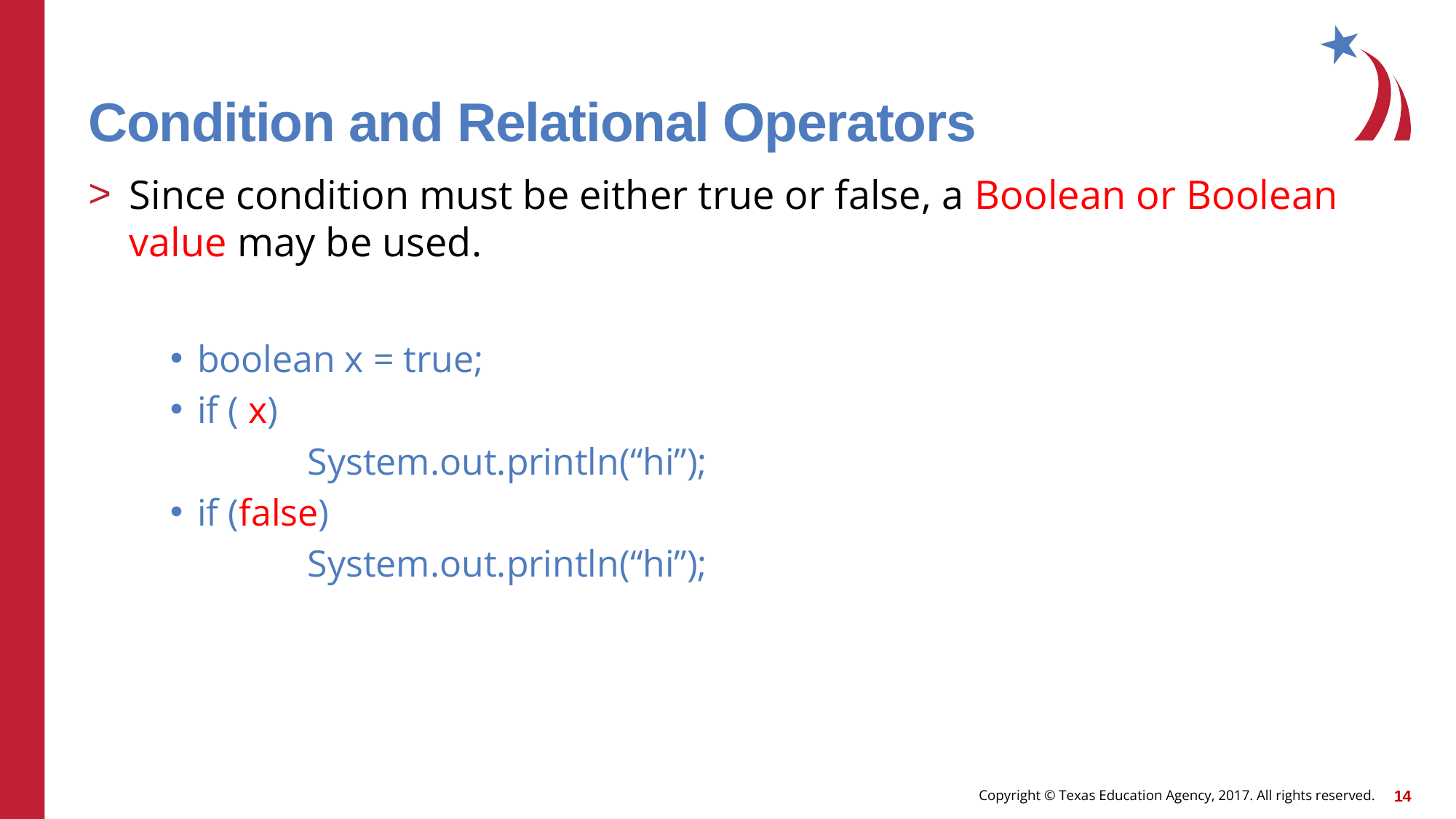

# Condition and Relational Operators
Since condition must be either true or false, a Boolean or Boolean value may be used.

boolean x = true;
if ( x)
	   System.out.println(“hi”);
if (false)
 	   System.out.println(“hi”);